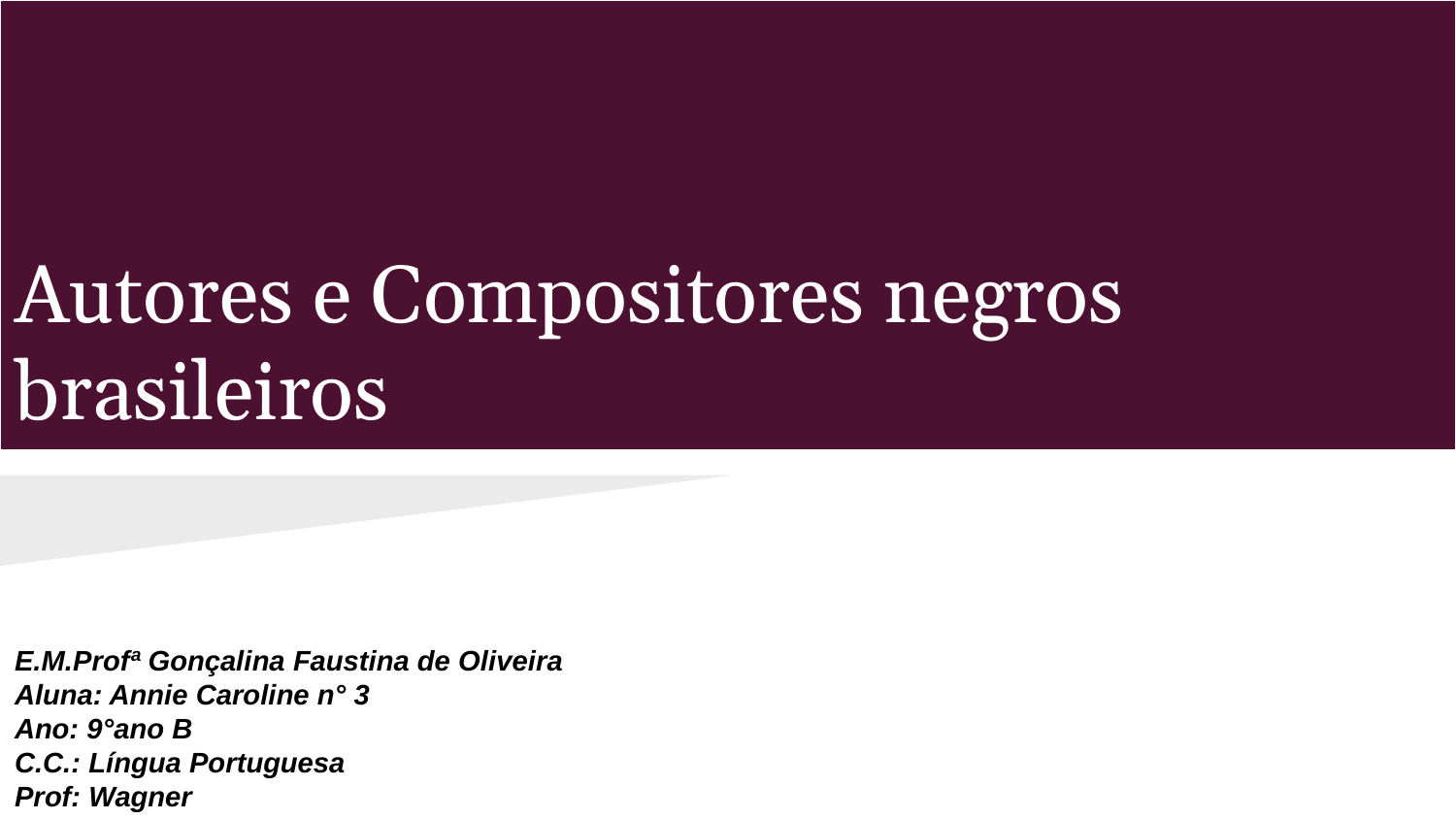

# Autores e Compositores negros brasileiros
E.M.Profª Gonçalina Faustina de Oliveira
Aluna: Annie Caroline n° 3
Ano: 9°ano B
C.C.: Língua Portuguesa
Prof: Wagner